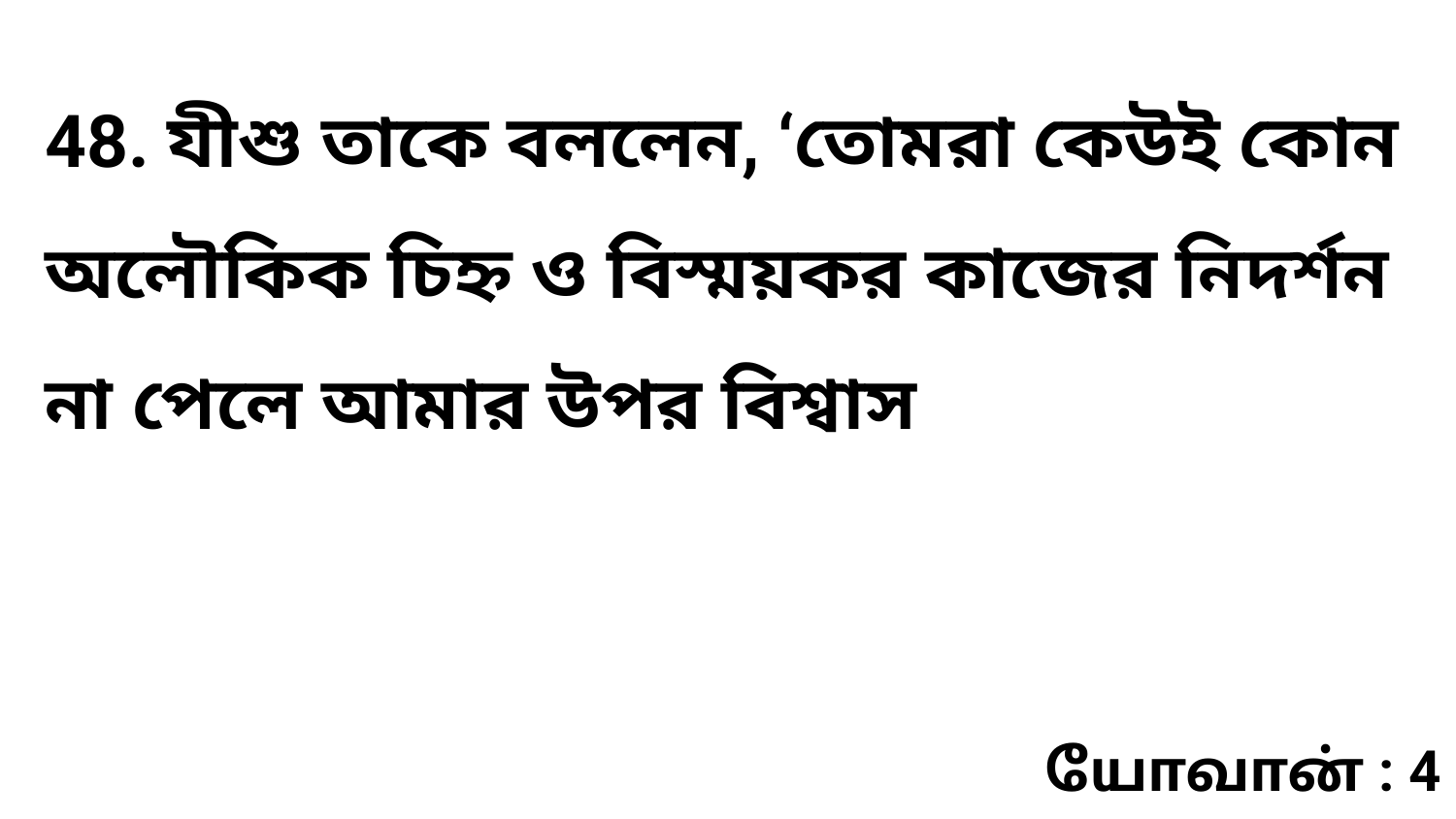

48. যীশু তাকে বললেন, ‘তোমরা কেউই কোন অলৌকিক চিহ্ন ও বিস্ময়কর কাজের নিদর্শন না পেলে আমার উপর বিশ্বাস
யோவான் : 4